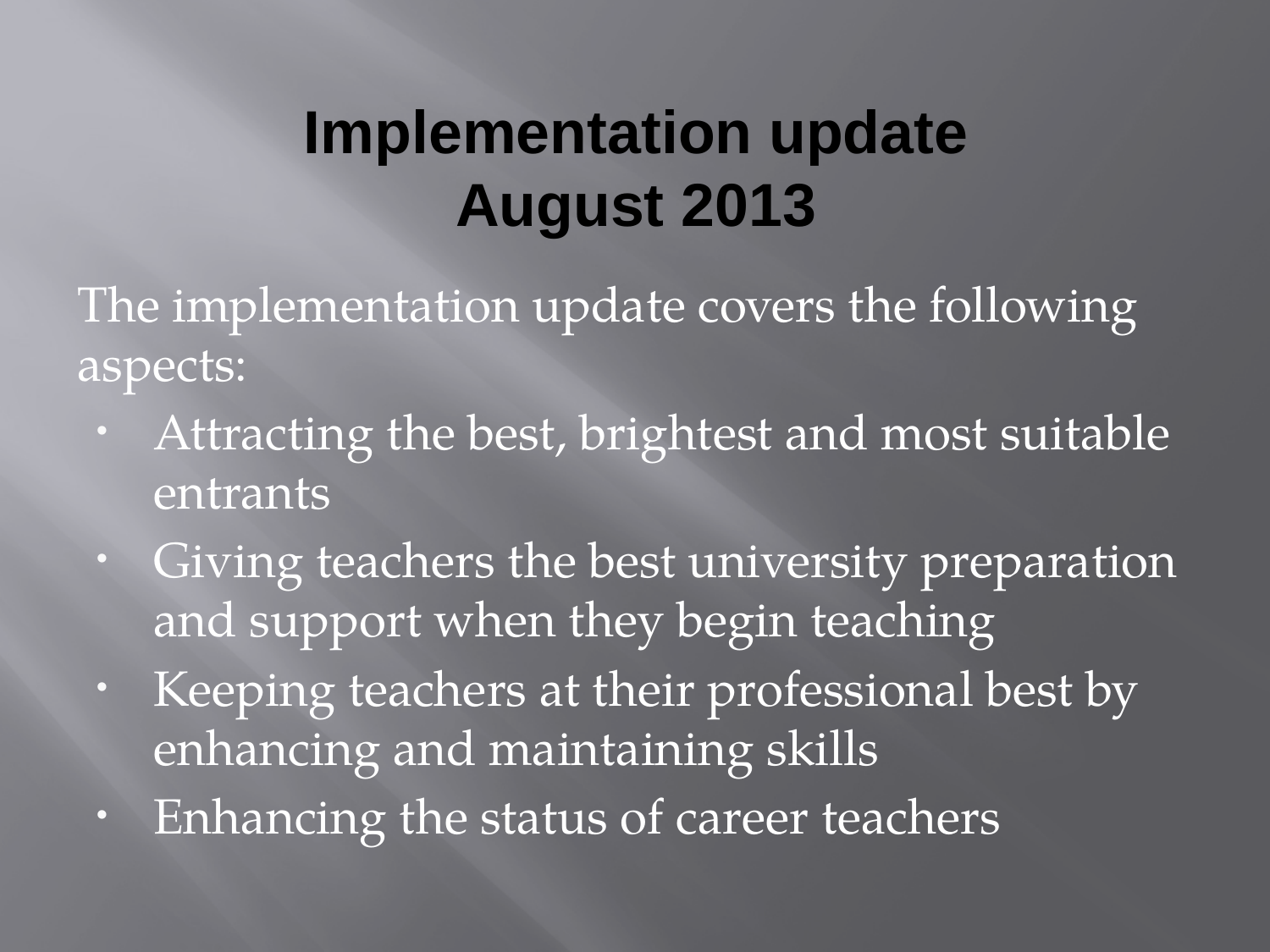

# Implementation update August 2013
The implementation update covers the following aspects:
Attracting the best, brightest and most suitable entrants
Giving teachers the best university preparation and support when they begin teaching
Keeping teachers at their professional best by enhancing and maintaining skills
Enhancing the status of career teachers